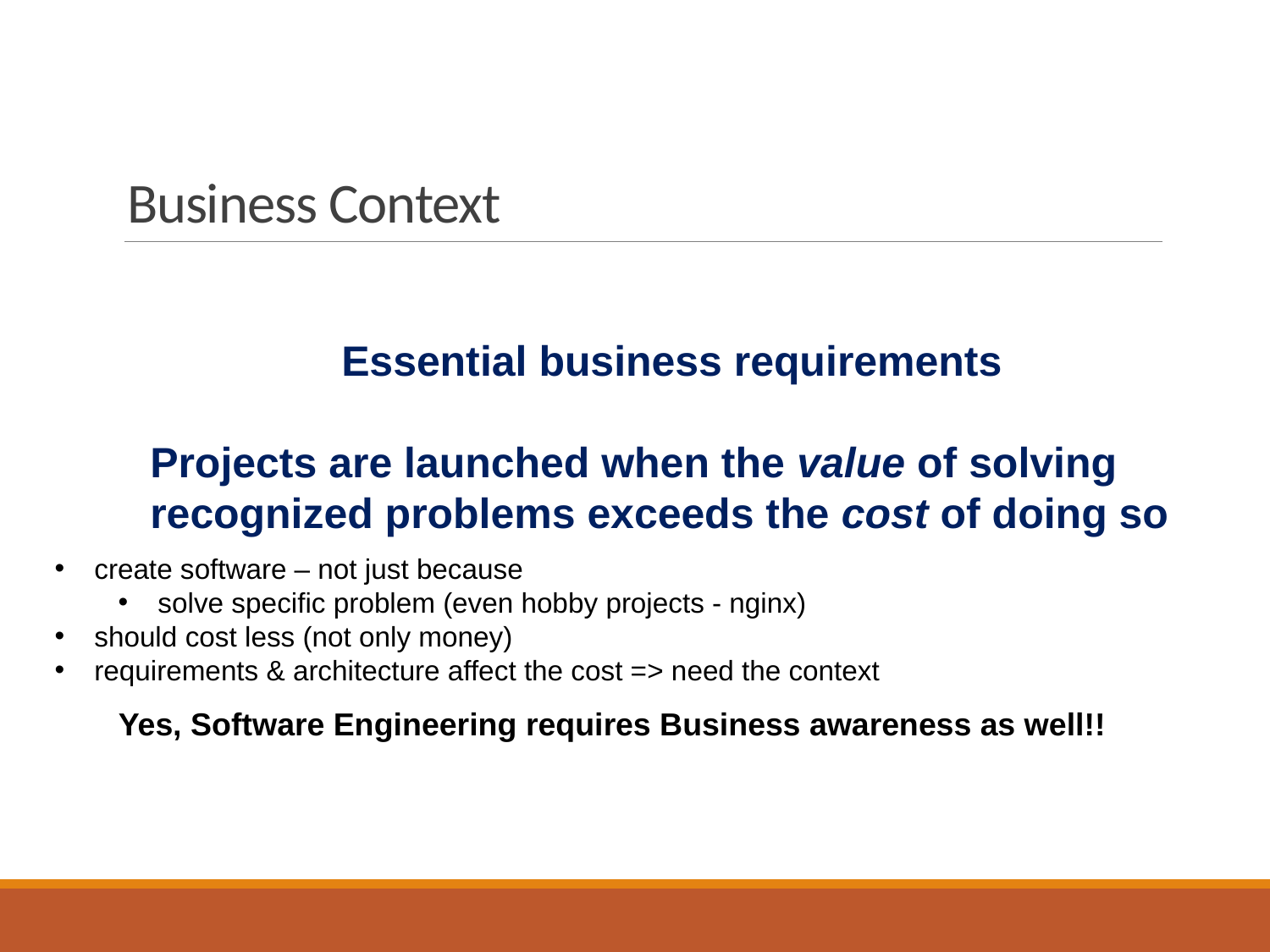

# Business Context
Essential business requirements

Projects are launched when the value of solving recognized problems exceeds the cost of doing so
create software – not just because
solve specific problem (even hobby projects - nginx)
should cost less (not only money)
requirements & architecture affect the cost => need the context
Yes, Software Engineering requires Business awareness as well!!